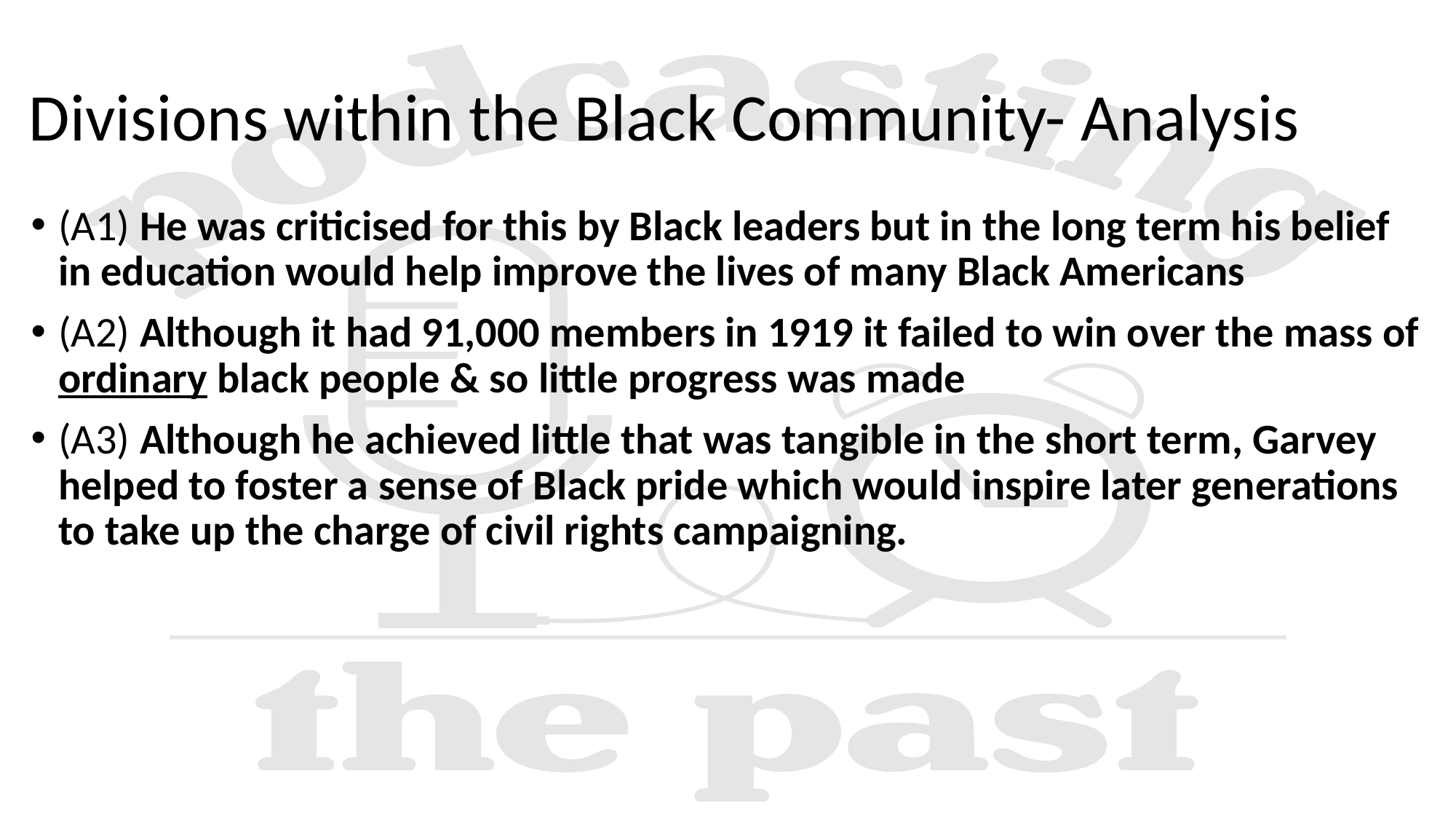

# Divisions within the Black Community- Analysis
(A1) He was criticised for this by Black leaders but in the long term his belief in education would help improve the lives of many Black Americans
(A2) Although it had 91,000 members in 1919 it failed to win over the mass of ordinary black people & so little progress was made
(A3) Although he achieved little that was tangible in the short term, Garvey helped to foster a sense of Black pride which would inspire later generations to take up the charge of civil rights campaigning.